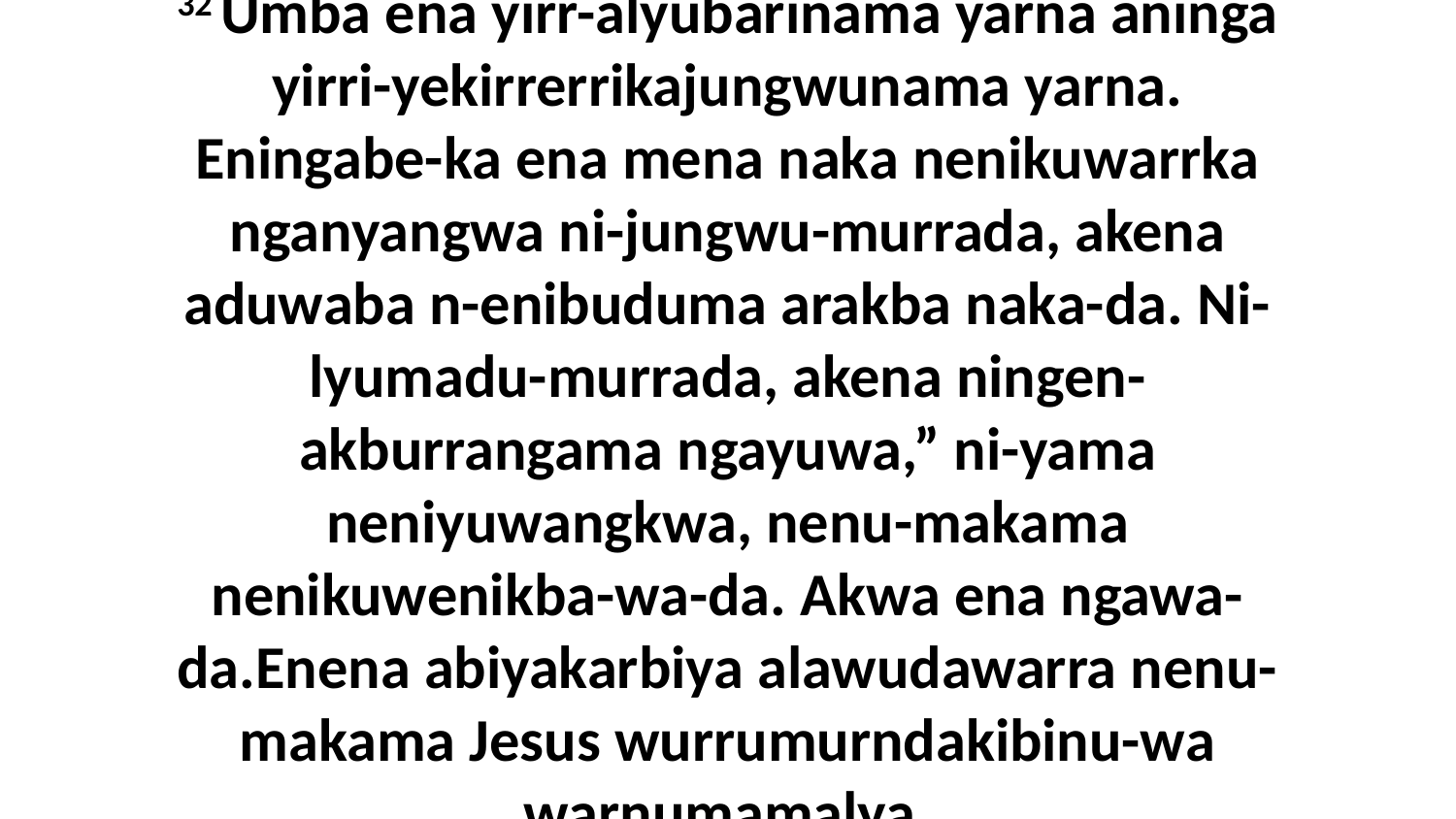

32 Umba ena yirr-alyubarinama yarna aninga yirri-yekirrerrikajungwunama yarna. Eningabe-ka ena mena naka nenikuwarrka nganyangwa ni-jungwu-murrada, akena aduwaba n-enibuduma arakba naka-da. Ni-lyumadu-murrada, akena ningen-akburrangama ngayuwa,” ni-yama neniyuwangkwa, nenu-makama nenikuwenikba-wa-da. Akwa ena ngawa-da.Enena abiyakarbiya alawudawarra nenu-makama Jesus wurrumurndakibinu-wa warnumamalya.